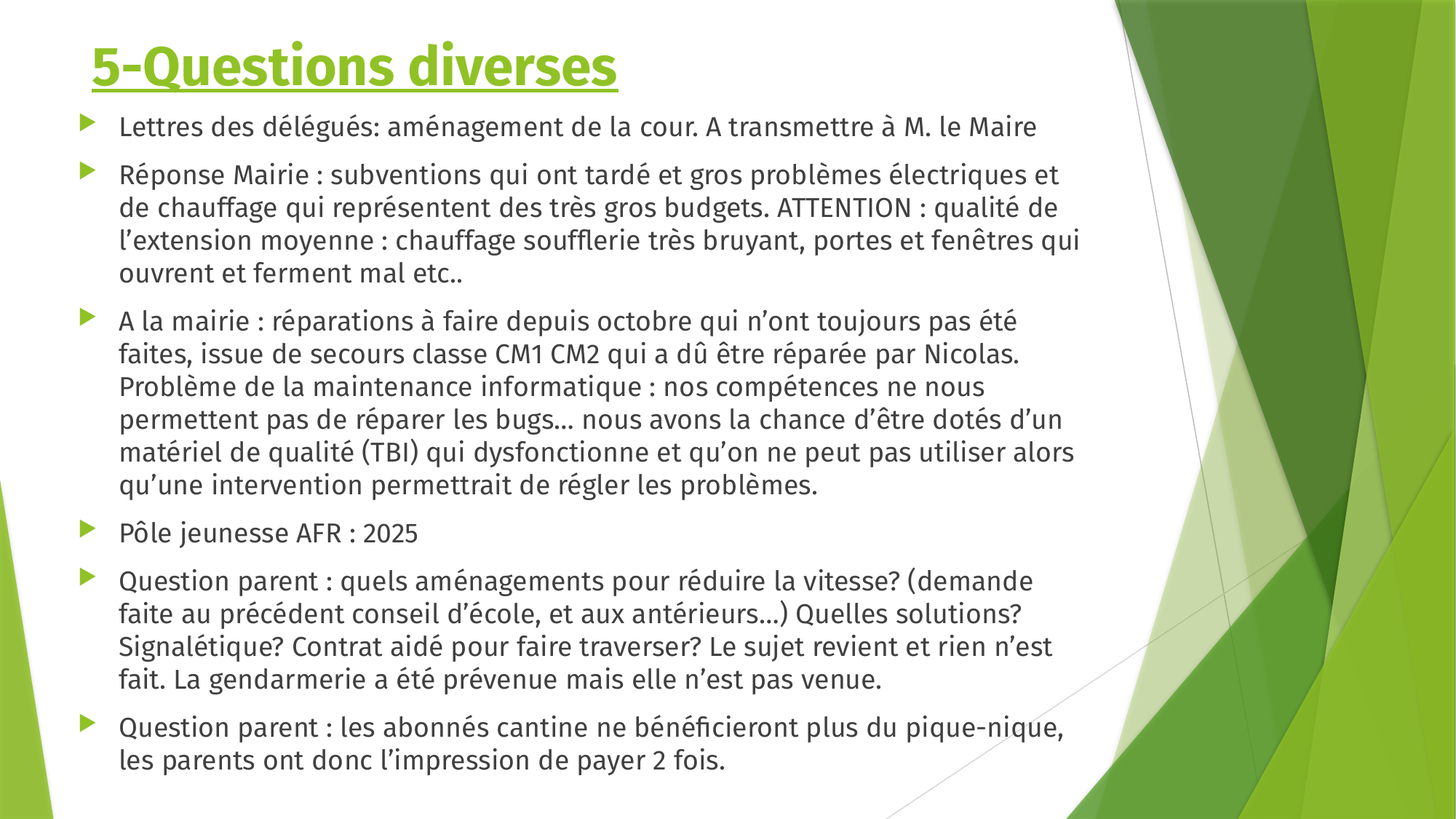

# 5-Questions diverses
Lettres des délégués: aménagement de la cour. A transmettre à M. le Maire
Réponse Mairie : subventions qui ont tardé et gros problèmes électriques et de chauffage qui représentent des très gros budgets. ATTENTION : qualité de l’extension moyenne : chauffage soufflerie très bruyant, portes et fenêtres qui ouvrent et ferment mal etc..
A la mairie : réparations à faire depuis octobre qui n’ont toujours pas été faites, issue de secours classe CM1 CM2 qui a dû être réparée par Nicolas. Problème de la maintenance informatique : nos compétences ne nous permettent pas de réparer les bugs… nous avons la chance d’être dotés d’un matériel de qualité (TBI) qui dysfonctionne et qu’on ne peut pas utiliser alors qu’une intervention permettrait de régler les problèmes.
Pôle jeunesse AFR : 2025
Question parent : quels aménagements pour réduire la vitesse? (demande faite au précédent conseil d’école, et aux antérieurs…) Quelles solutions? Signalétique? Contrat aidé pour faire traverser? Le sujet revient et rien n’est fait. La gendarmerie a été prévenue mais elle n’est pas venue.
Question parent : les abonnés cantine ne bénéficieront plus du pique-nique, les parents ont donc l’impression de payer 2 fois.